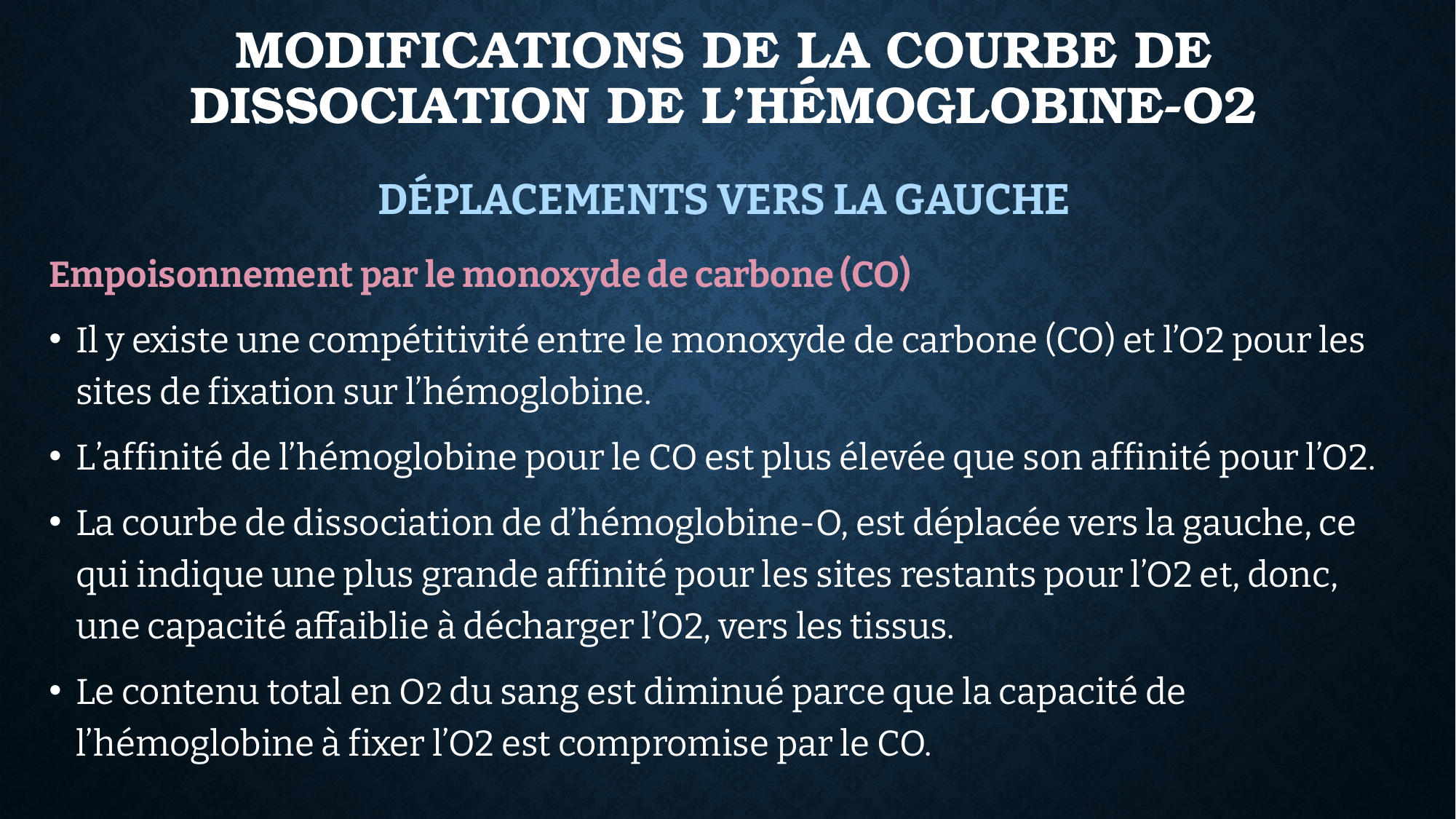

# Modifications de la courbe de dissociation de l’hémoglobine-O2
DÉPLACEMENTS VERS LA GAUCHE
Empoisonnement par le monoxyde de carbone (CO)
Il y existe une compétitivité entre le monoxyde de carbone (CO) et l’O2 pour les sites de fixation sur l’hémoglobine.
L’affinité de l’hémoglobine pour le CO est plus élevée que son affinité pour l’O2.
La courbe de dissociation de d’hémoglobine-O, est déplacée vers la gauche, ce qui indique une plus grande affinité pour les sites restants pour l’O2 et, donc, une capacité affaiblie à décharger l’O2, vers les tissus.
Le contenu total en O2 du sang est diminué parce que la capacité de l’hémoglobine à fixer l’O2 est compromise par le CO.